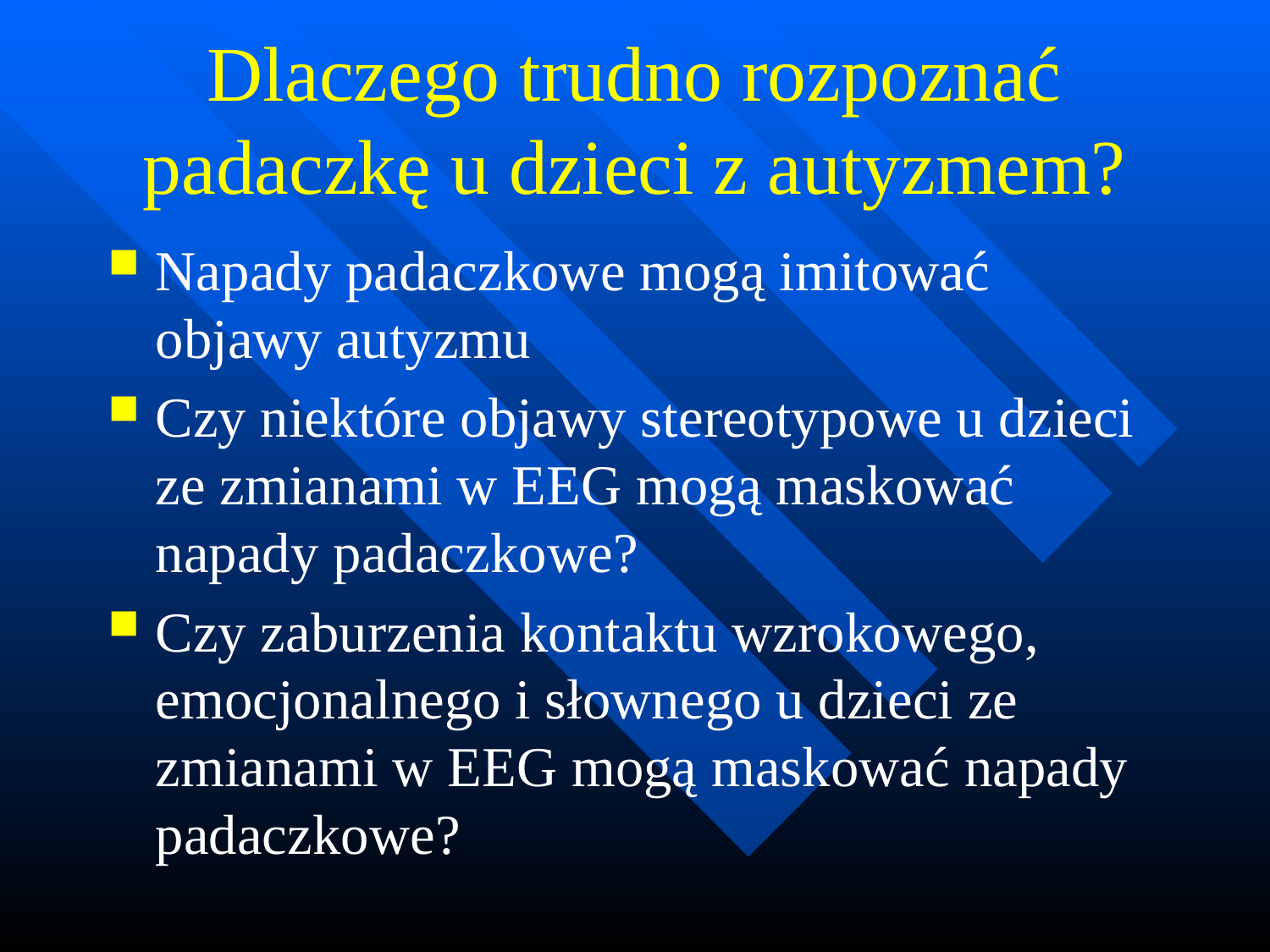

# Dlaczego trudno rozpoznać padaczkę u dzieci z autyzmem?
Napady padaczkowe mogą imitować objawy autyzmu
Czy niektóre objawy stereotypowe u dzieci ze zmianami w EEG mogą maskować napady padaczkowe?
Czy zaburzenia kontaktu wzrokowego, emocjonalnego i słownego u dzieci ze zmianami w EEG mogą maskować napady padaczkowe?